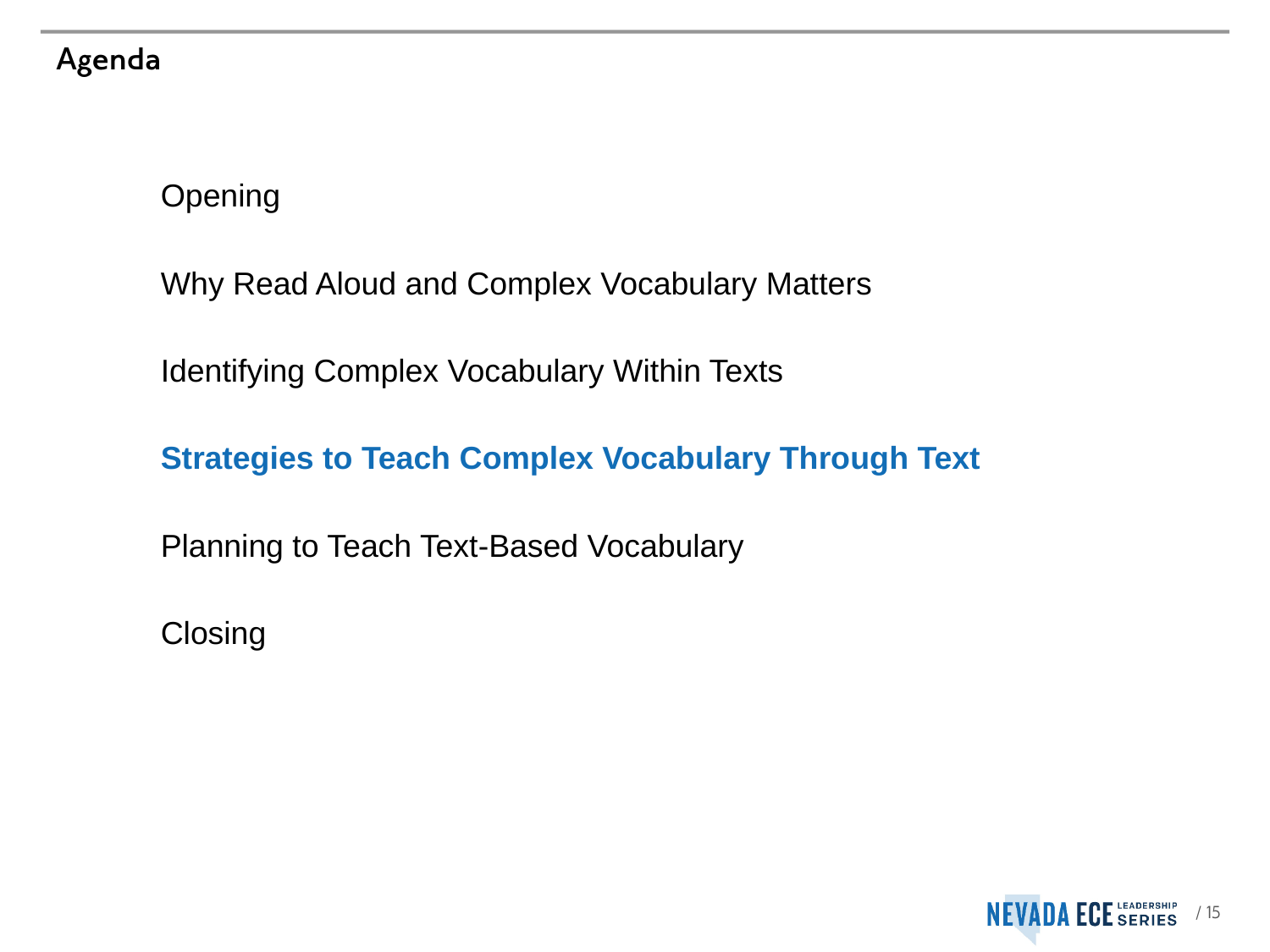

# Agenda
Opening
Why Read Aloud and Complex Vocabulary Matters
Identifying Complex Vocabulary Within Texts
Strategies to Teach Complex Vocabulary Through Text
Planning to Teach Text-Based Vocabulary
Closing